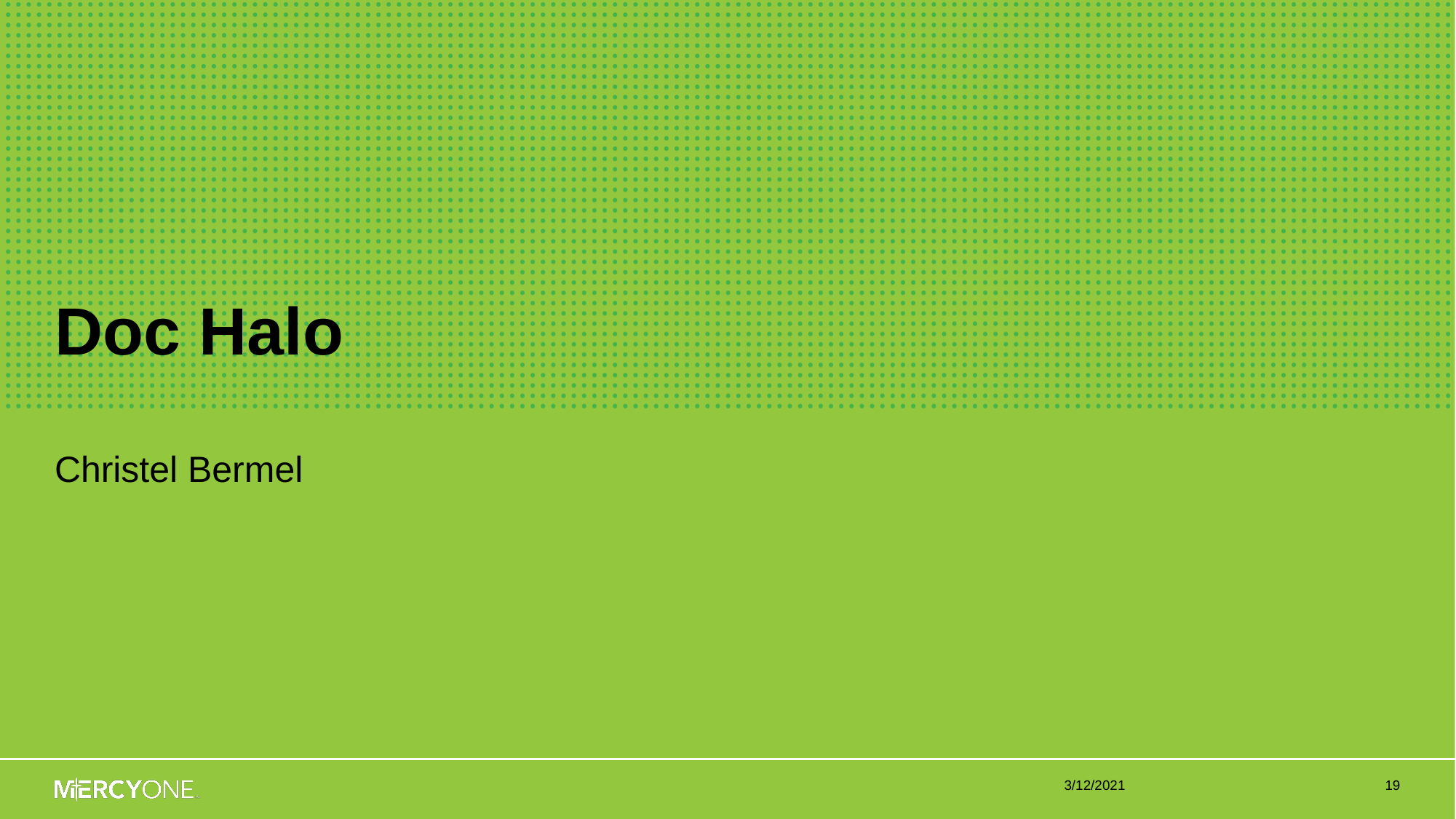

# Doc Halo
Christel Bermel
3/12/2021
19